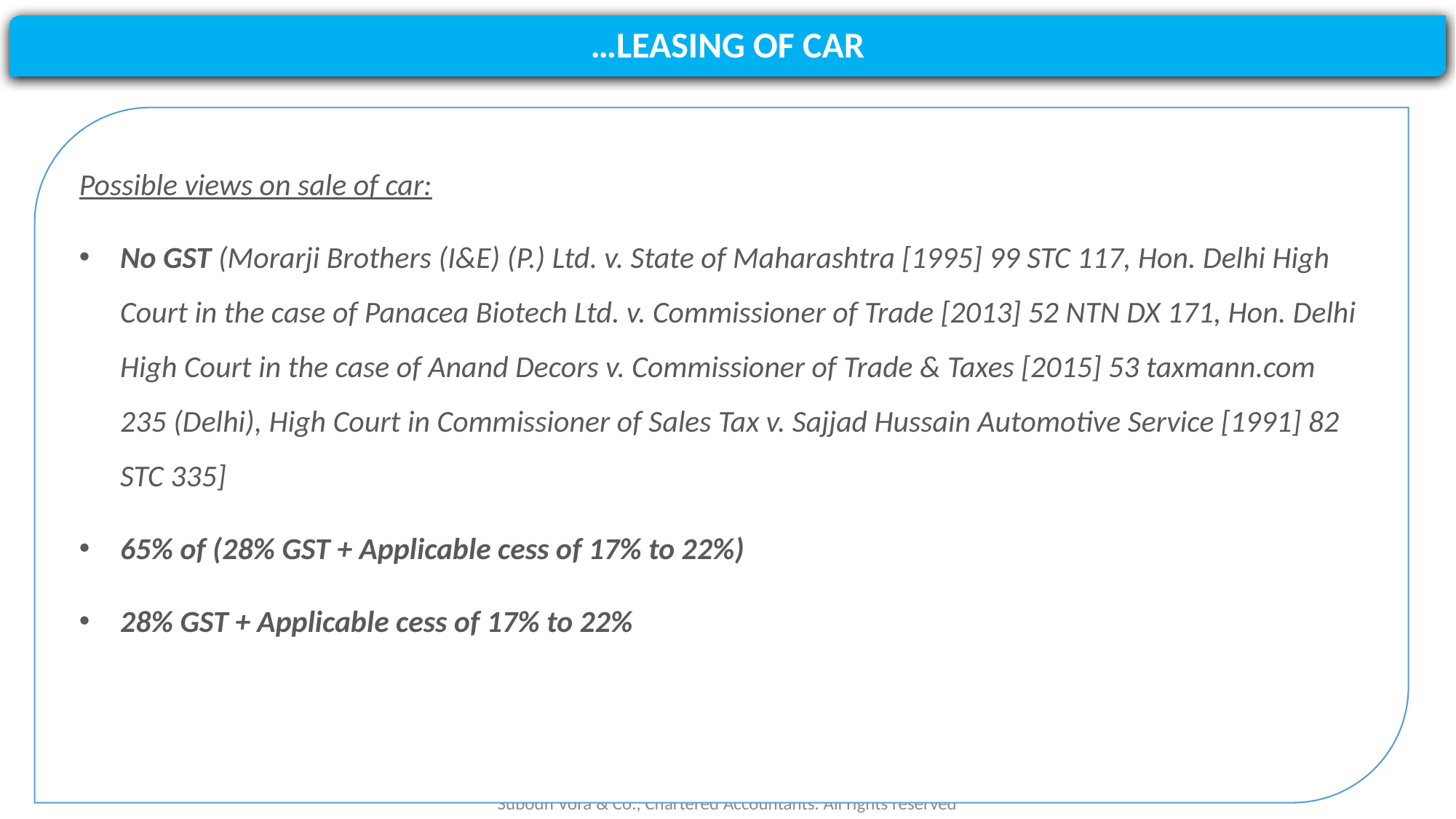

#
…LEASING OF CAR

Possible views on sale of car:
No GST (Morarji Brothers (I&E) (P.) Ltd. v. State of Maharashtra [1995] 99 STC 117, Hon. Delhi High Court in the case of Panacea Biotech Ltd. v. Commissioner of Trade [2013] 52 NTN DX 171, Hon. Delhi High Court in the case of Anand Decors v. Commissioner of Trade & Taxes [2015] 53 taxmann.com 235 (Delhi), High Court in Commissioner of Sales Tax v. Sajjad Hussain Automotive Service [1991] 82 STC 335]
65% of (28% GST + Applicable cess of 17% to 22%)
28% GST + Applicable cess of 17% to 22%

Subodh Vora & Co., Chartered Accountants. All rights reserved